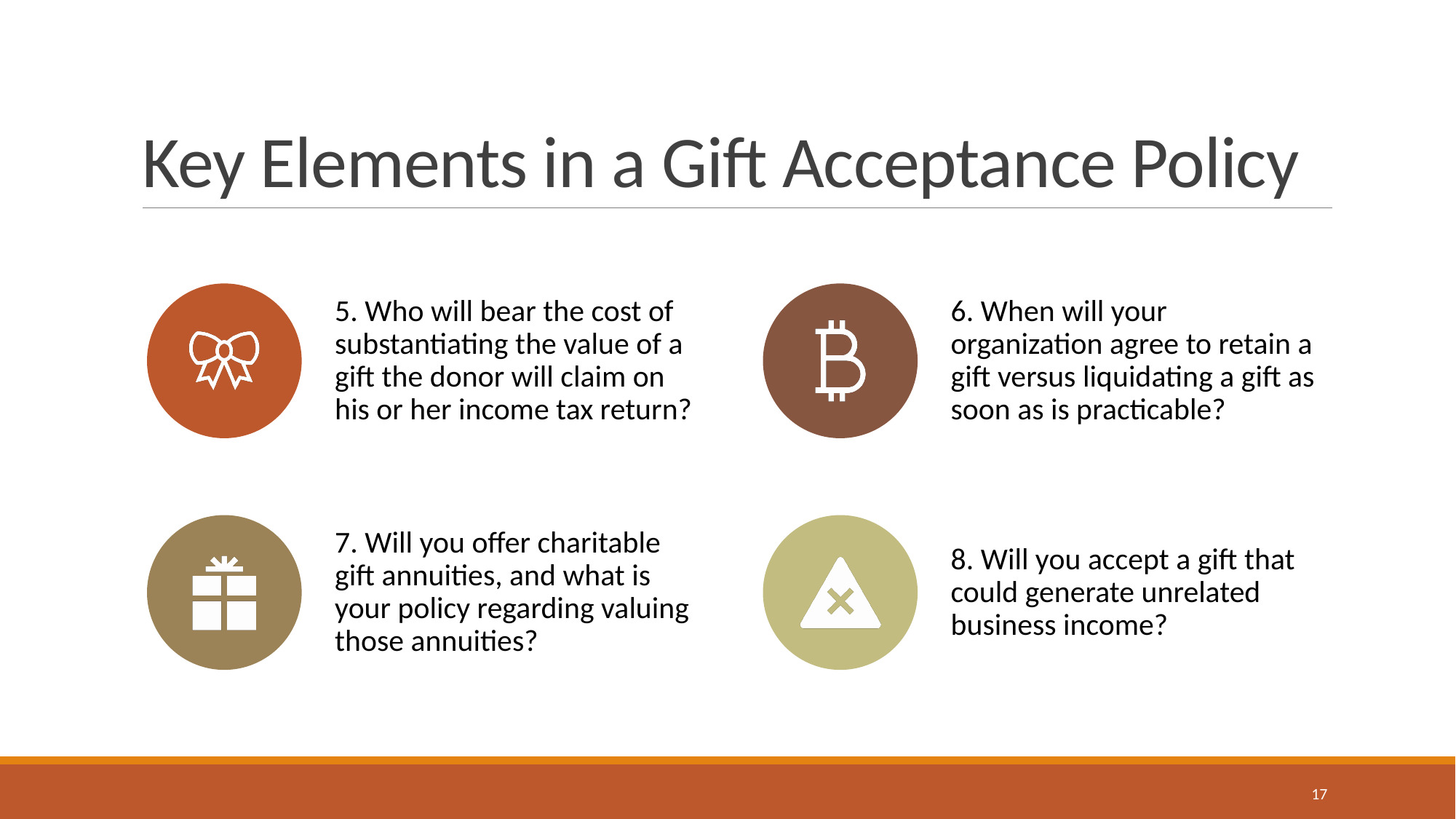

# Key Elements in a Gift Acceptance Policy
5. Who will bear the cost of substantiating the value of a gift the donor will claim on his or her income tax return?
6. When will your organization agree to retain a gift versus liquidating a gift as soon as is practicable?
7. Will you offer charitable gift annuities, and what is your policy regarding valuing those annuities?
8. Will you accept a gift that could generate unrelated business income?
17